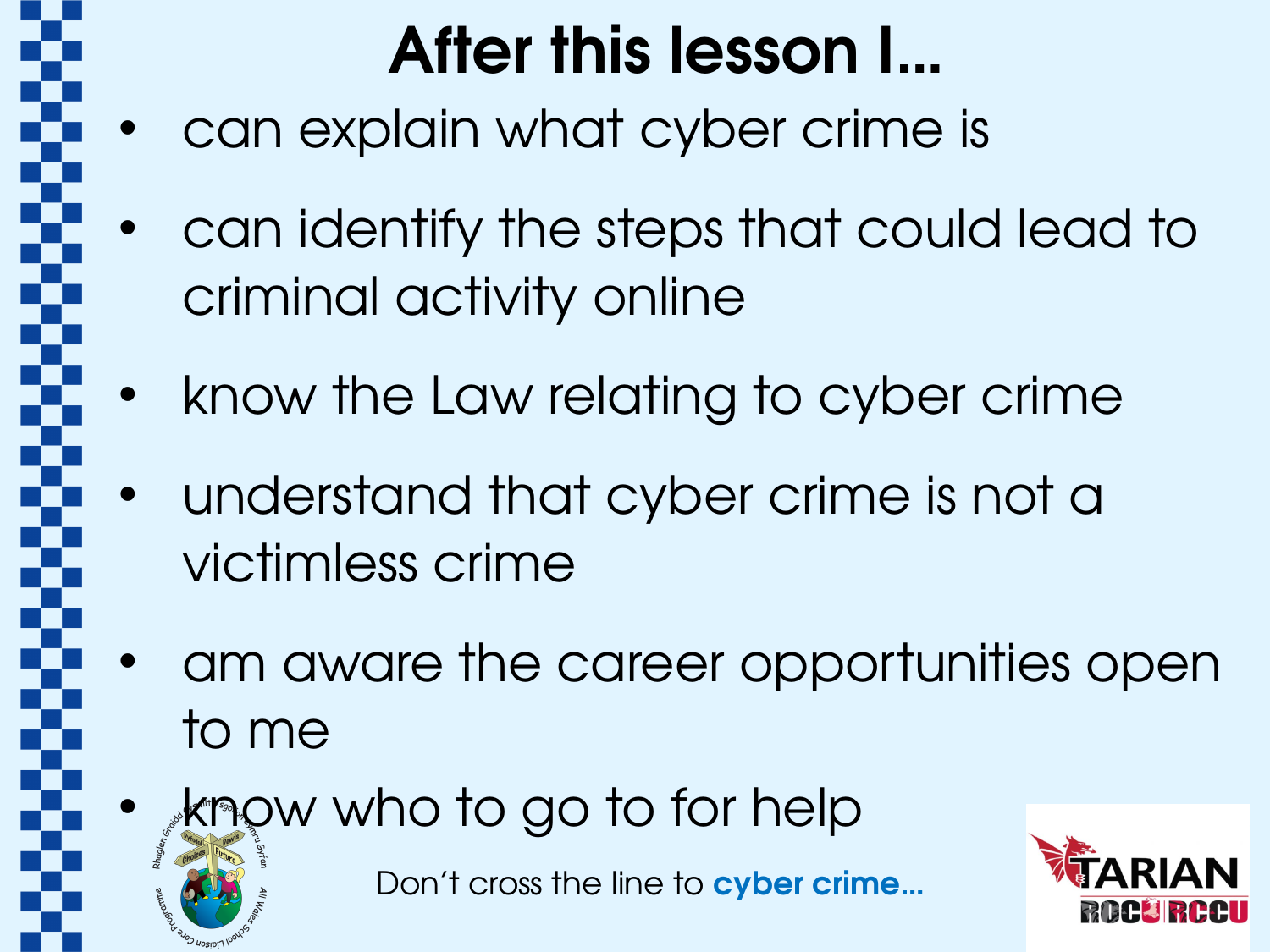

# After this lesson I…
can explain what cyber crime is

can identify the steps that could lead to criminal activity online

know the Law relating to cyber crime

understand that cyber crime is not a victimless crime

am aware the career opportunities open to me
know who to go to for help